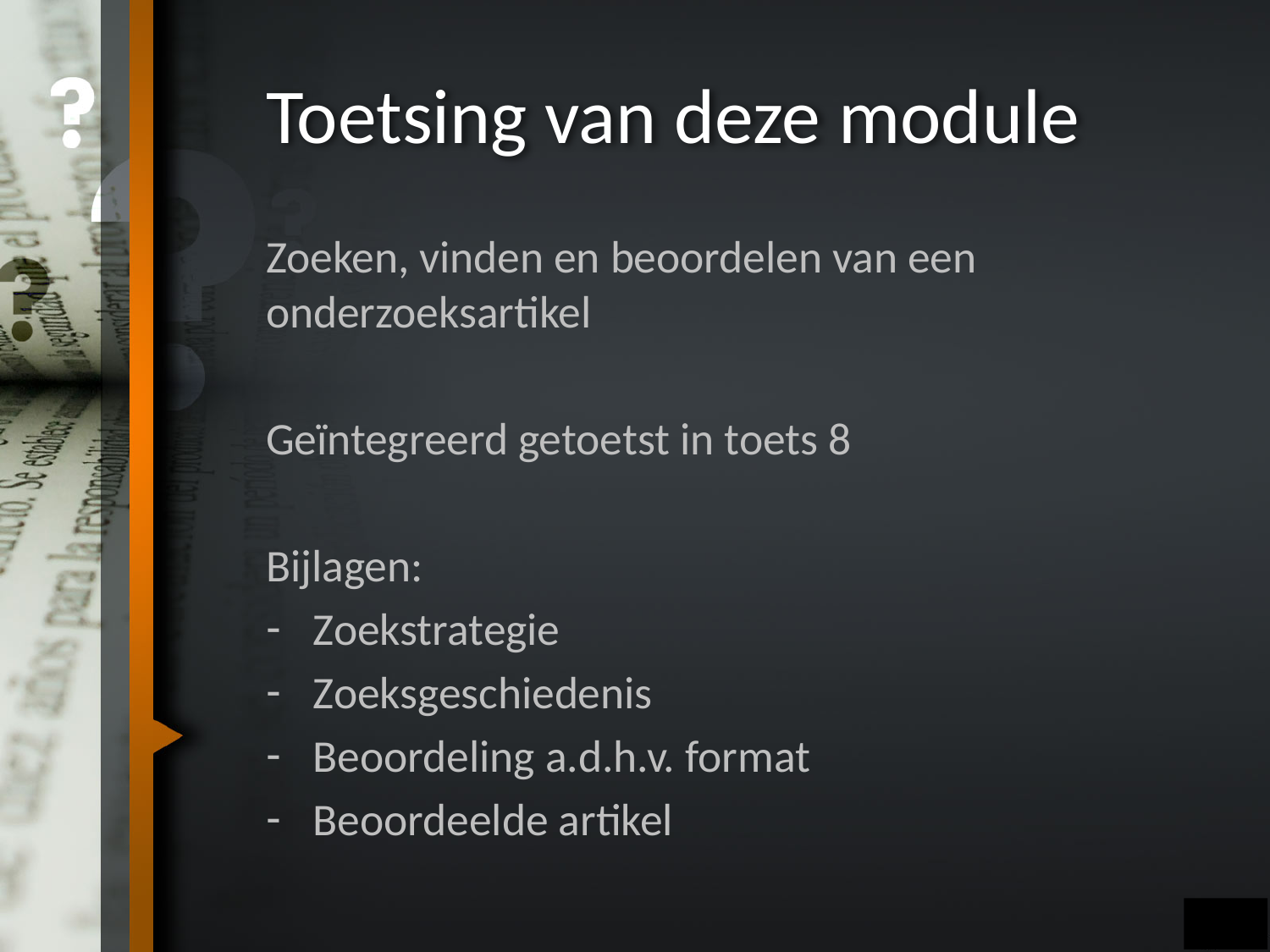

# Toetsing van deze module

Zoeken, vinden en beoordelen van een onderzoeksartikel

Geïntegreerd getoetst in toets 8

Bijlagen:
Zoekstrategie
Zoeksgeschiedenis
Beoordeling a.d.h.v. format
Beoordeelde artikel